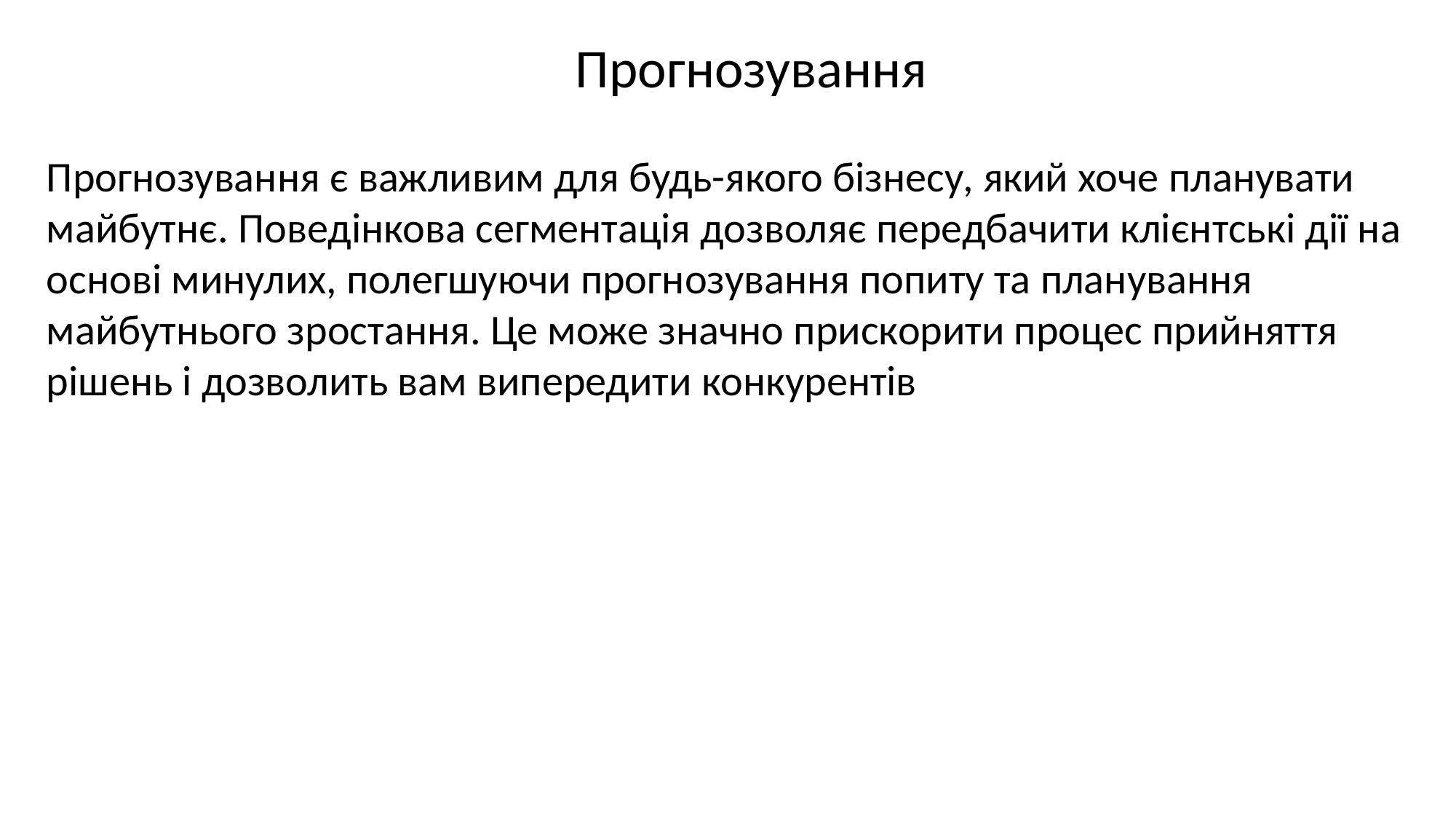

Прогнозування

Прогнозування є важливим для будь-якого бізнесу, який хоче планувати майбутнє. Поведінкова сегментація дозволяє передбачити клієнтські дії на основі минулих, полегшуючи прогнозування попиту та планування майбутнього зростання. Це може значно прискорити процес прийняття рішень і дозволить вам випередити конкурентів